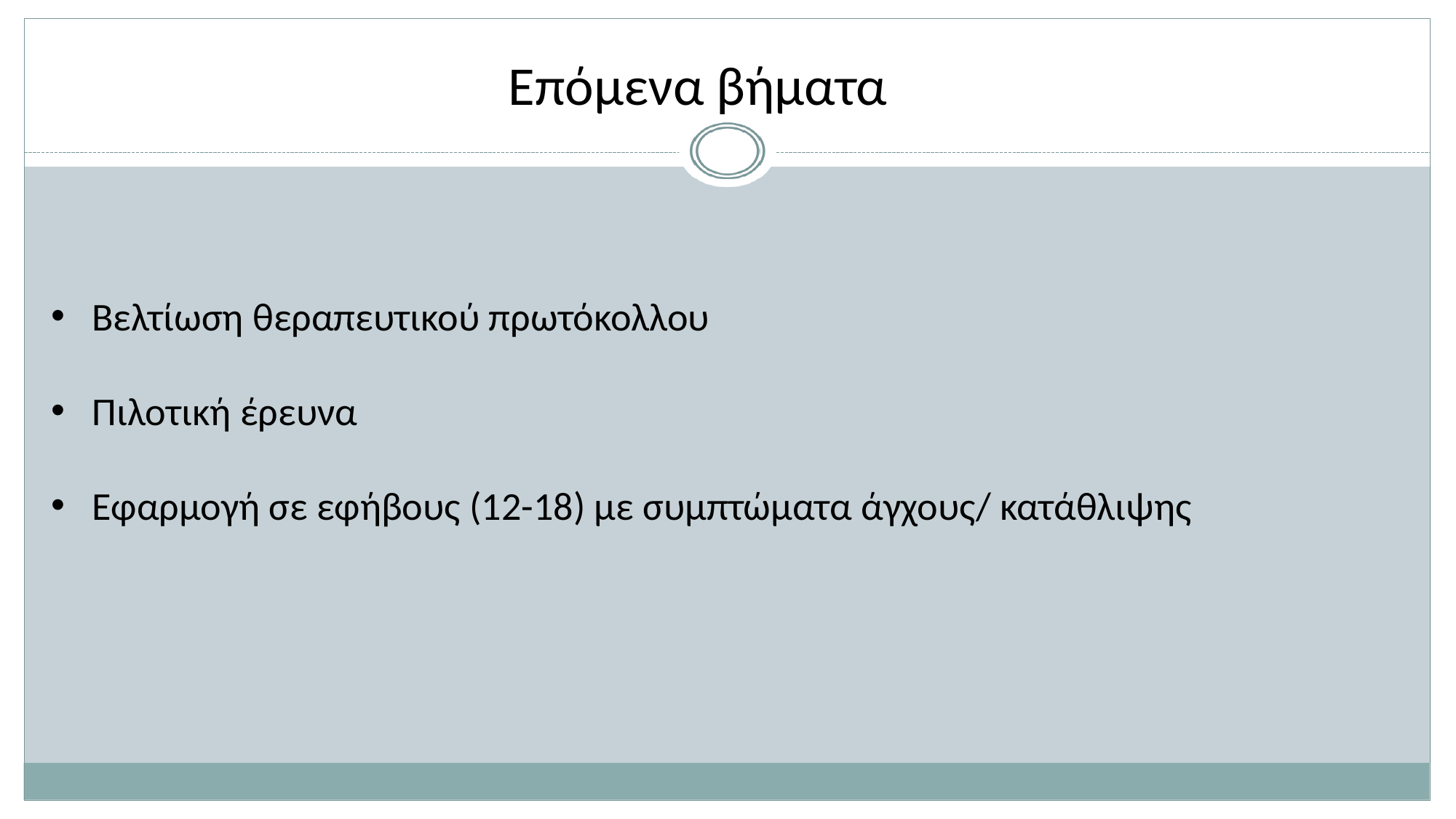

# Επόμενα βήματα
Βελτίωση θεραπευτικού πρωτόκολλου

Πιλοτική έρευνα

Εφαρμογή σε εφήβους (12-18) με συμπτώματα άγχους/ κατάθλιψης